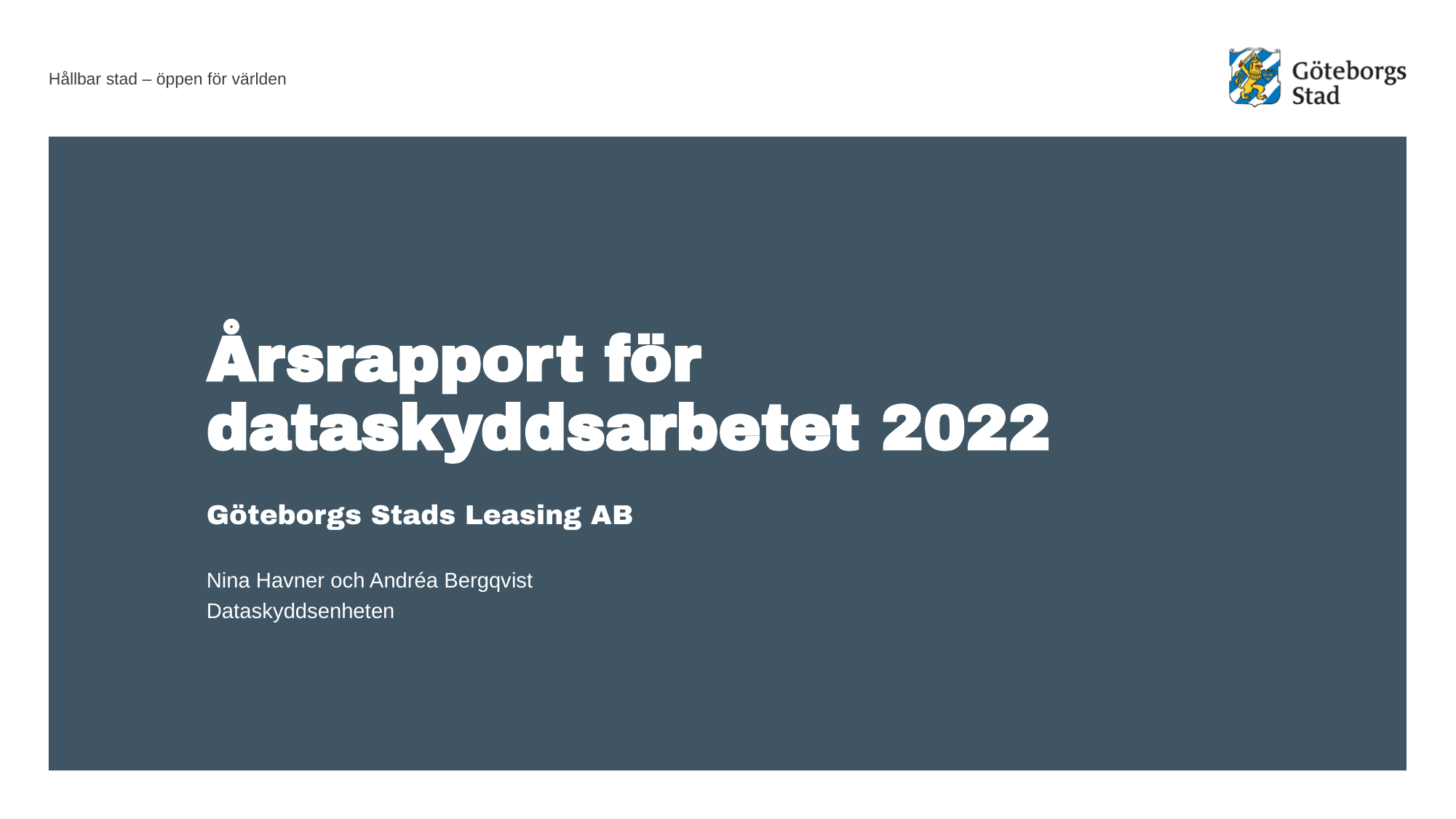

# Årsrapport för dataskyddsarbetet 2022
Göteborgs Stads Leasing AB
Nina Havner och Andréa Bergqvist
Dataskyddsenheten